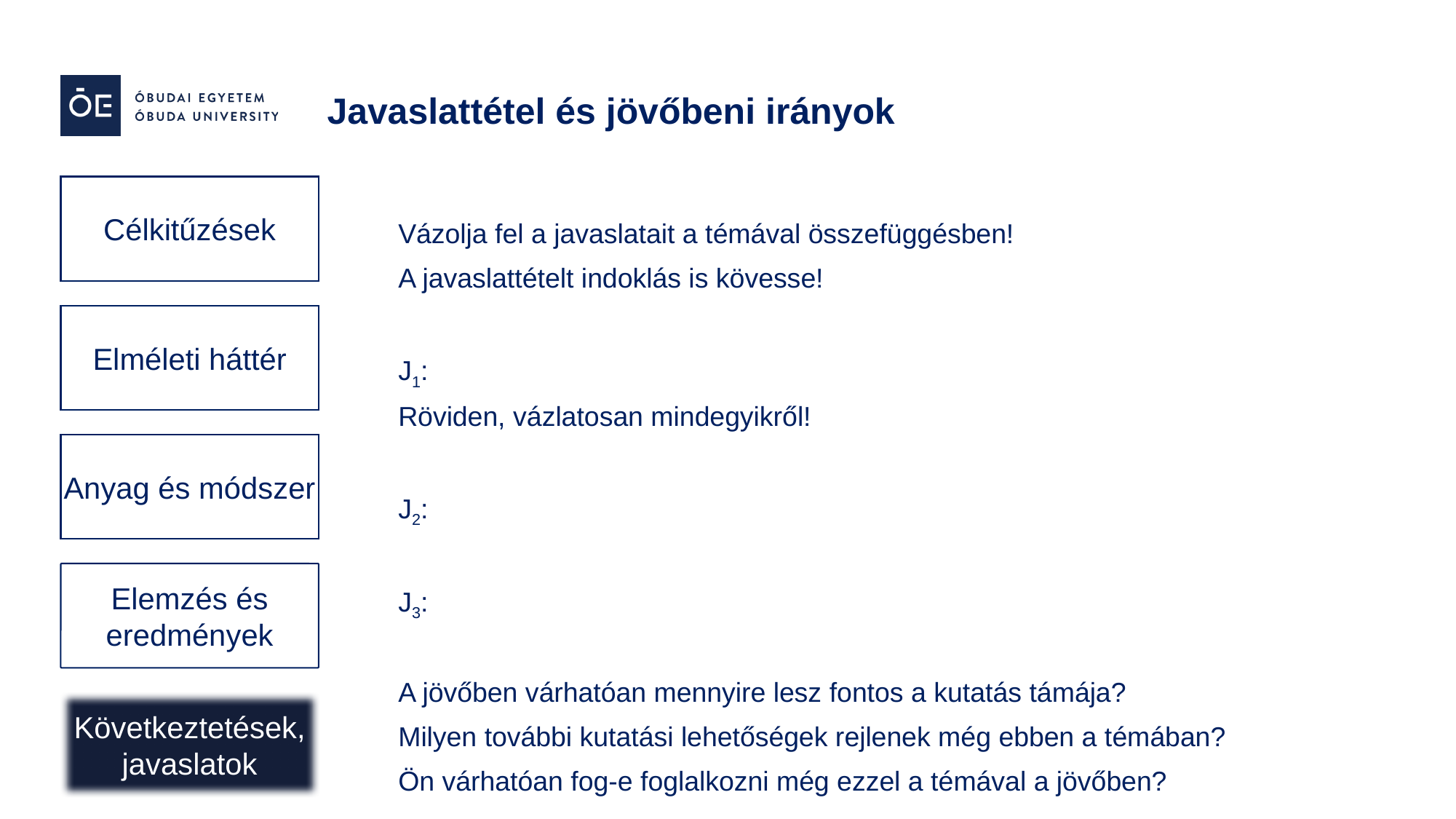

Javaslattétel és jövőbeni irányok
Célkitűzések
Vázolja fel a javaslatait a témával összefüggésben!
A javaslattételt indoklás is kövesse!

J1:
Röviden, vázlatosan mindegyikről!

J2:

J3:

A jövőben várhatóan mennyire lesz fontos a kutatás támája?
Milyen további kutatási lehetőségek rejlenek még ebben a témában?
Ön várhatóan fog-e foglalkozni még ezzel a témával a jövőben?

Elméleti háttér
Anyag és módszer
Elemzés és eredmények
Következtetések, javaslatok